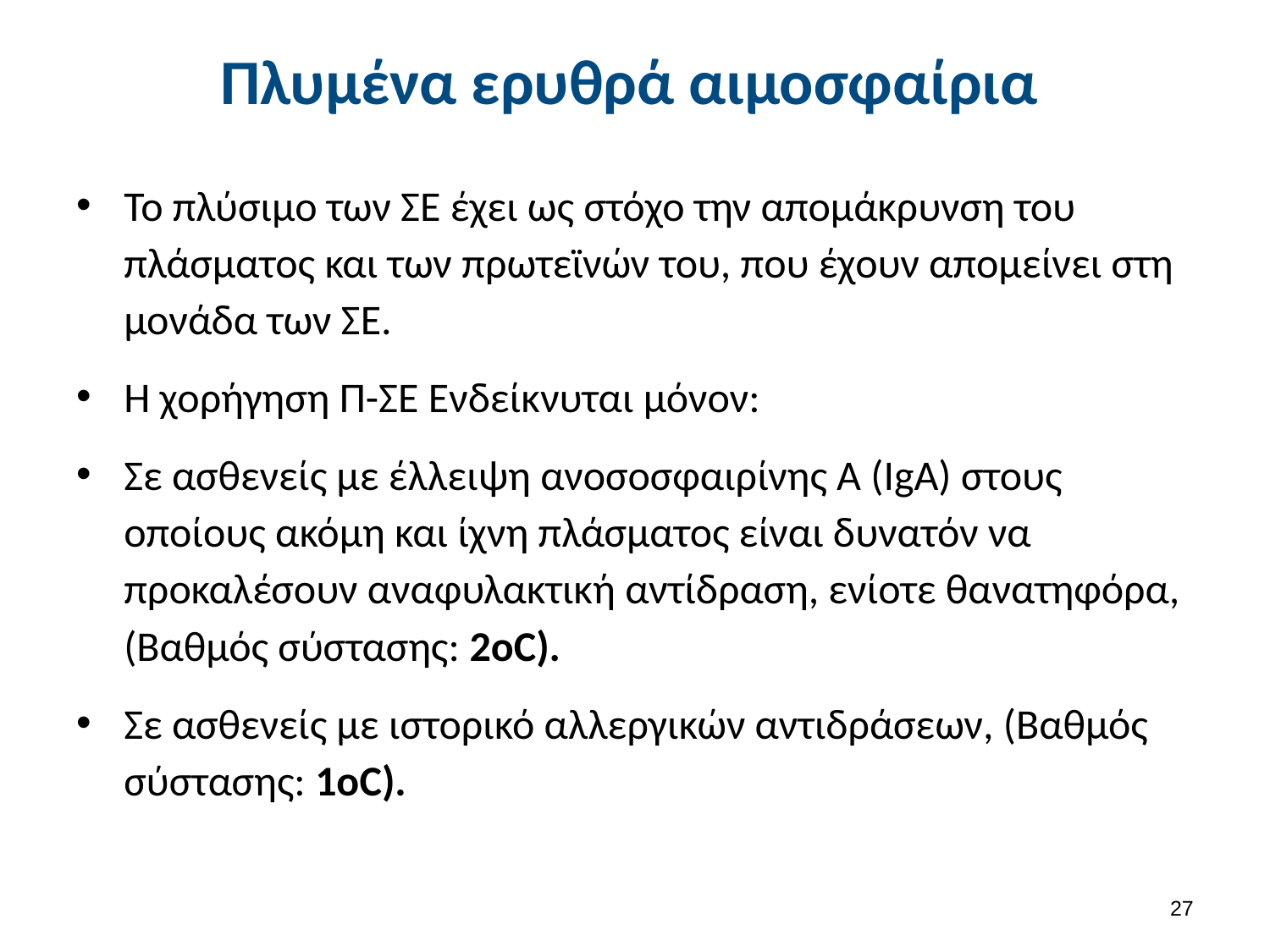

# Πλυμένα ερυθρά αιμοσφαίρια
Το πλύσιμο των ΣΕ έχει ως στόχο την απομάκρυνση του πλάσματος και των πρωτεϊνών του, που έχουν απομείνει στη μονάδα των ΣΕ.
Η χορήγηση Π-ΣΕ Ενδείκνυται μόνον:
Σε ασθενείς με έλλειψη ανοσοσφαιρίνης A (IgA) στους οποίους ακόμη και ίχνη πλάσματος είναι δυνατόν να προκαλέσουν αναφυλακτική αντίδραση, ενίοτε θανατηφόρα, (Βαθμός σύστασης: 2οC).
Σε ασθενείς με ιστορικό αλλεργικών αντιδράσεων, (Βαθμός σύστασης: 1οC).
27